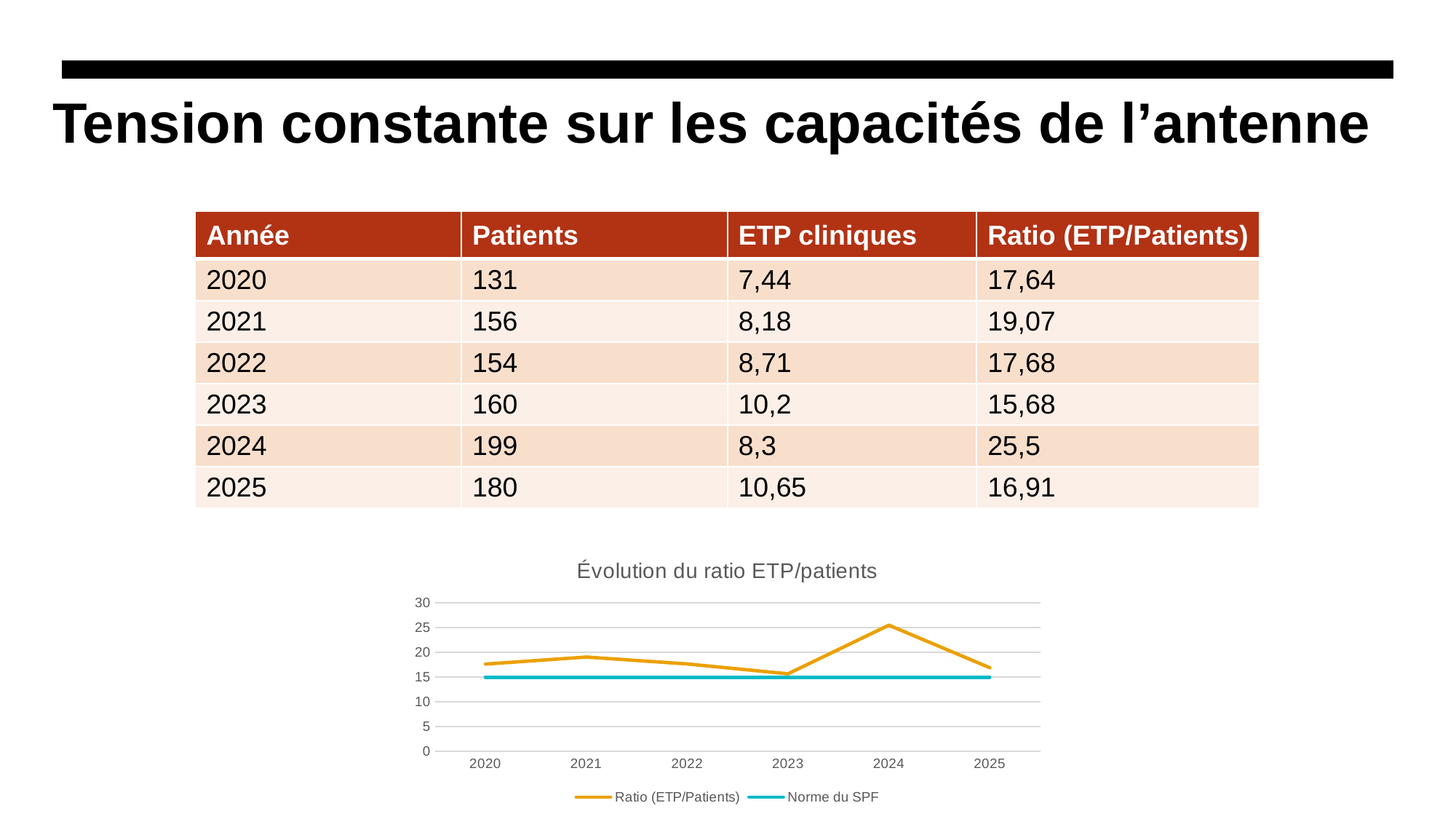

# Tension constante sur les capacités de l’antenne
| Année | Patients | ETP cliniques | Ratio (ETP/Patients) |
| --- | --- | --- | --- |
| 2020 | 131 | 7,44 | 17,64 |
| 2021 | 156 | 8,18 | 19,07 |
| 2022 | 154 | 8,71 | 17,68 |
| 2023 | 160 | 10,2 | 15,68 |
| 2024 | 199 | 8,3 | 25,5 |
| 2025 | 180 | 10,65 | 16,91 |

### Chart: Évolution du ratio ETP/patients

| Category | Ratio (ETP/Patients) | Norme du SPF |
|---|---|---|
| 2020 | 17.64 | 15.0 |
| 2021 | 19.07 | 15.0 |
| 2022 | 17.68 | 15.0 |
| 2023 | 15.68 | 15.0 |
| 2024 | 25.5 | 15.0 |
| 2025 | 16.91 | 15.0 |